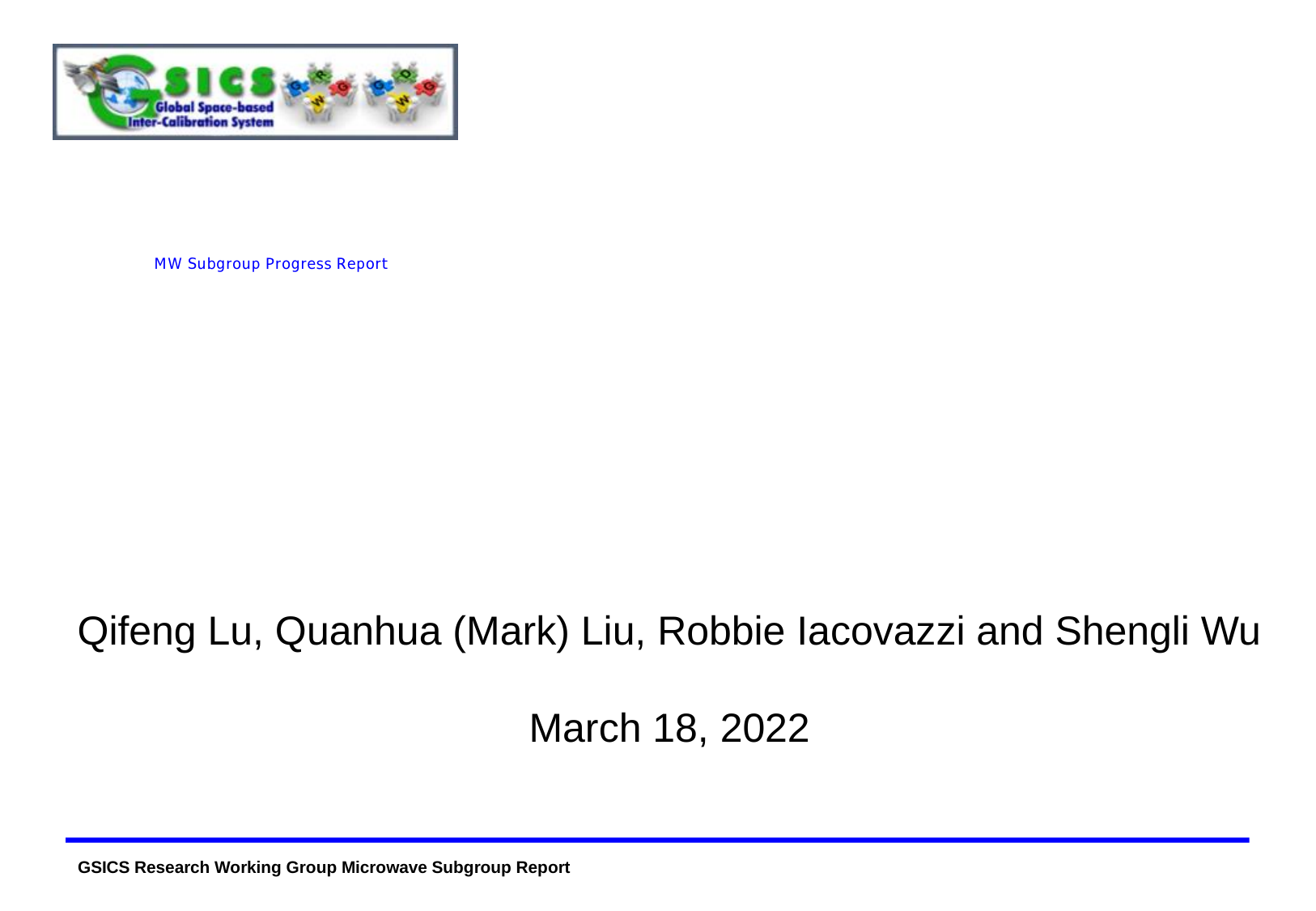

MW Subgroup Progress Report
Qifeng Lu, Quanhua (Mark) Liu, Robbie Iacovazzi and Shengli Wu

March 18, 2022
1